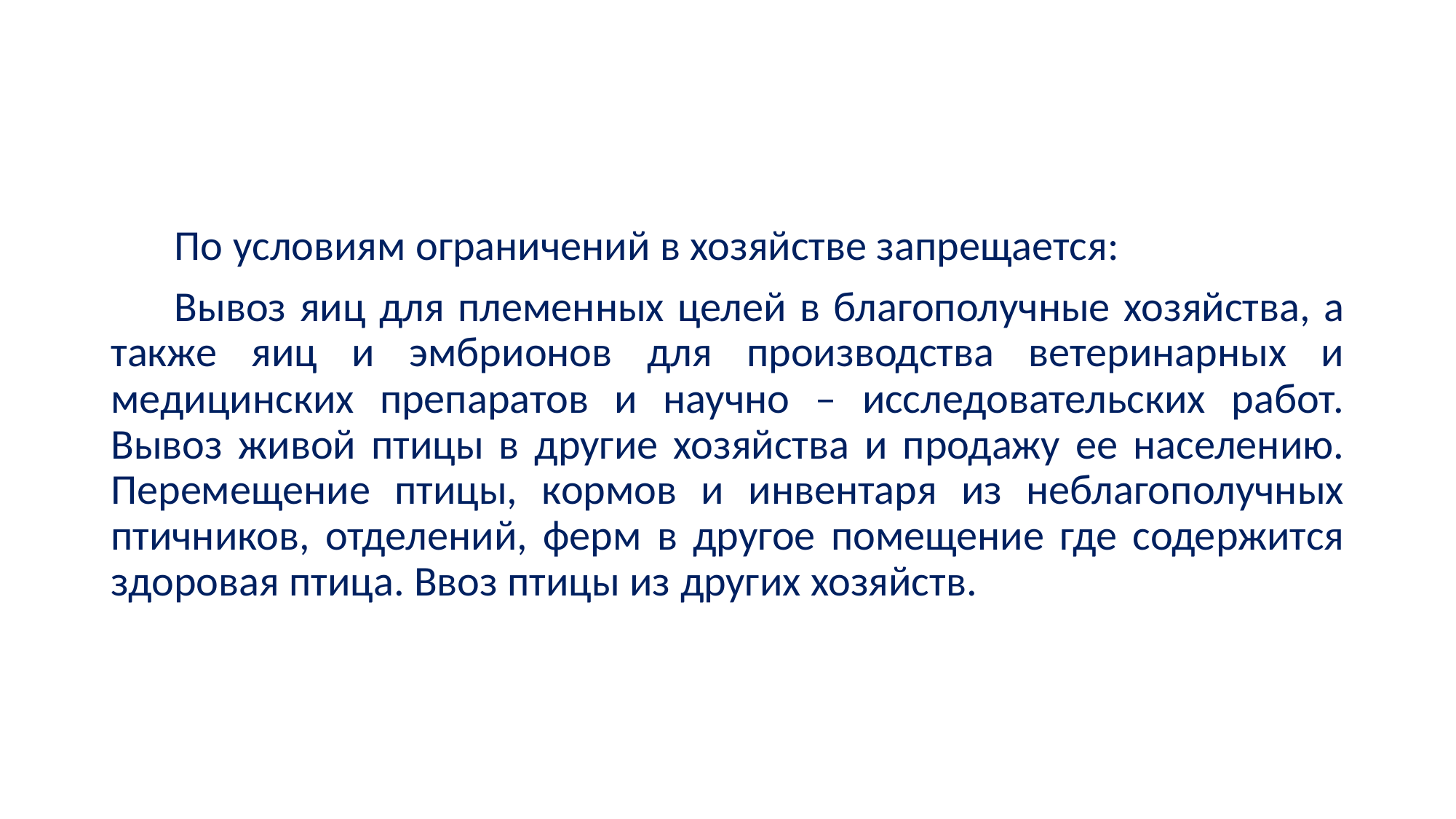

#
По условиям ограничений в хозяйстве запрещается:
Вывоз яиц для племенных целей в благополучные хозяйства, а также яиц и эмбрионов для производства ветеринарных и медицинских препаратов и научно – исследовательских работ. Вывоз живой птицы в другие хозяйства и продажу ее населению. Перемещение птицы, кормов и инвентаря из неблагополучных птичников, отделений, ферм в другое помещение где содержится здоровая птица. Ввоз птицы из других хозяйств.